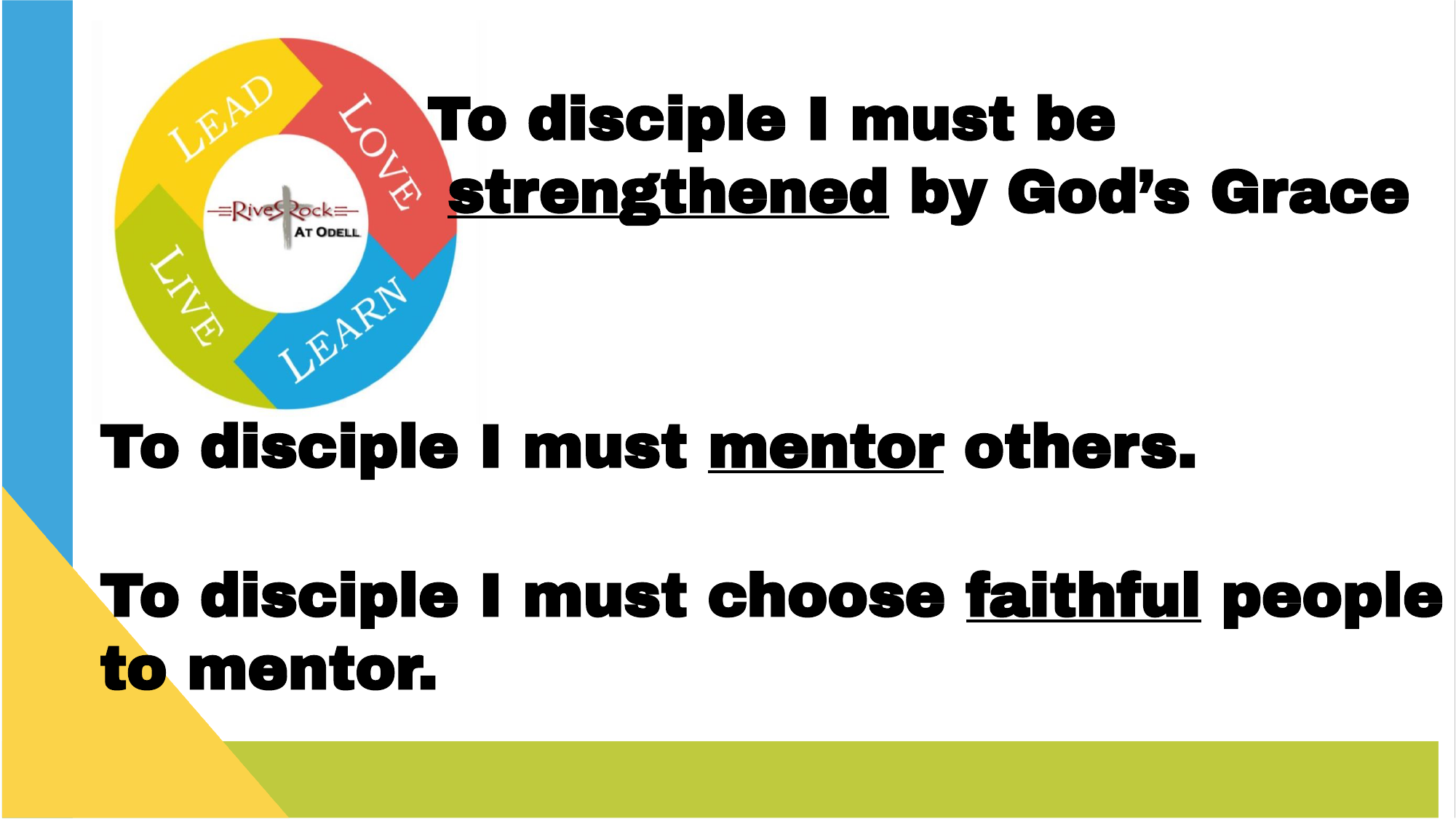

To disciple I must be
			 strengthened by God’s Grace

To disciple I must mentor others.

To disciple I must choose faithful people to mentor.